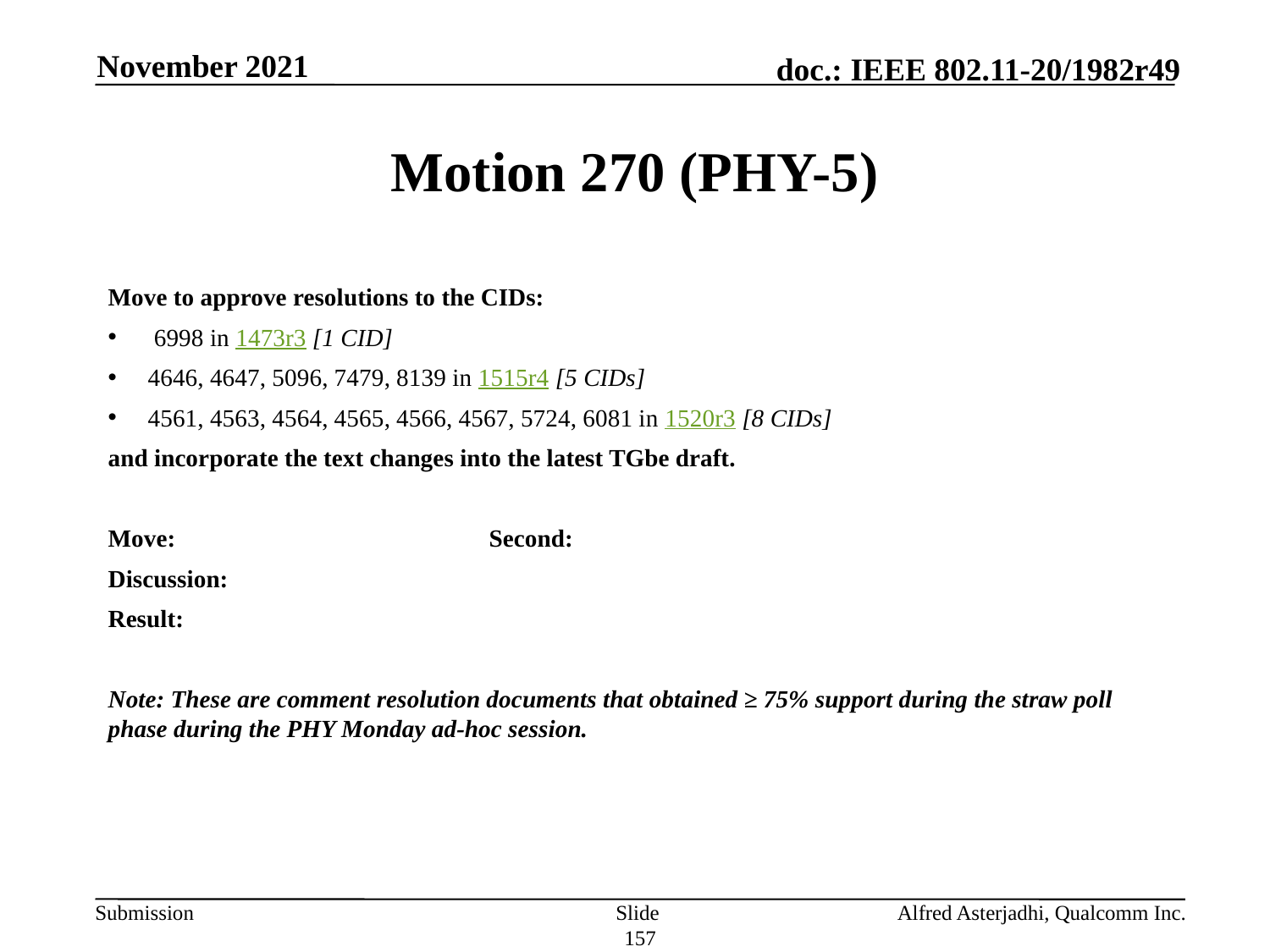

November 2021
# Motion 270 (PHY-5)
Move to approve resolutions to the CIDs:
 6998 in 1473r3 [1 CID]
4646, 4647, 5096, 7479, 8139 in 1515r4 [5 CIDs]
4561, 4563, 4564, 4565, 4566, 4567, 5724, 6081 in 1520r3 [8 CIDs]
and incorporate the text changes into the latest TGbe draft.

Move: 			Second:
Discussion:
Result:

Note: These are comment resolution documents that obtained ≥ 75% support during the straw poll phase during the PHY Monday ad-hoc session.

Slide 157
Alfred Asterjadhi, Qualcomm Inc.